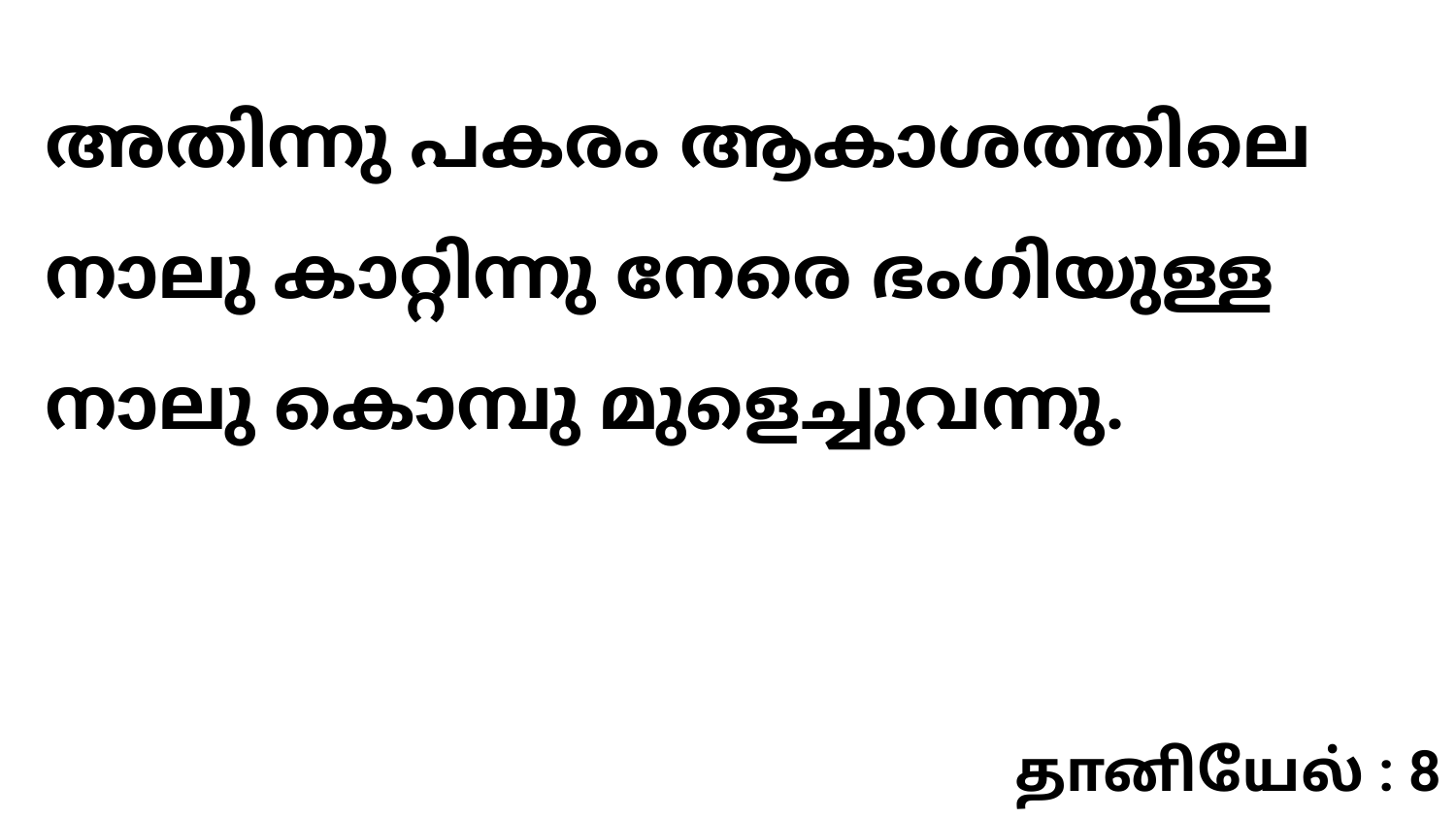

അതിന്നു പകരം ആകാശത്തിലെ നാലു കാറ്റിന്നു നേരെ ഭംഗിയുള്ള നാലു കൊമ്പു മുളെച്ചുവന്നു.
தானியேல் : 8